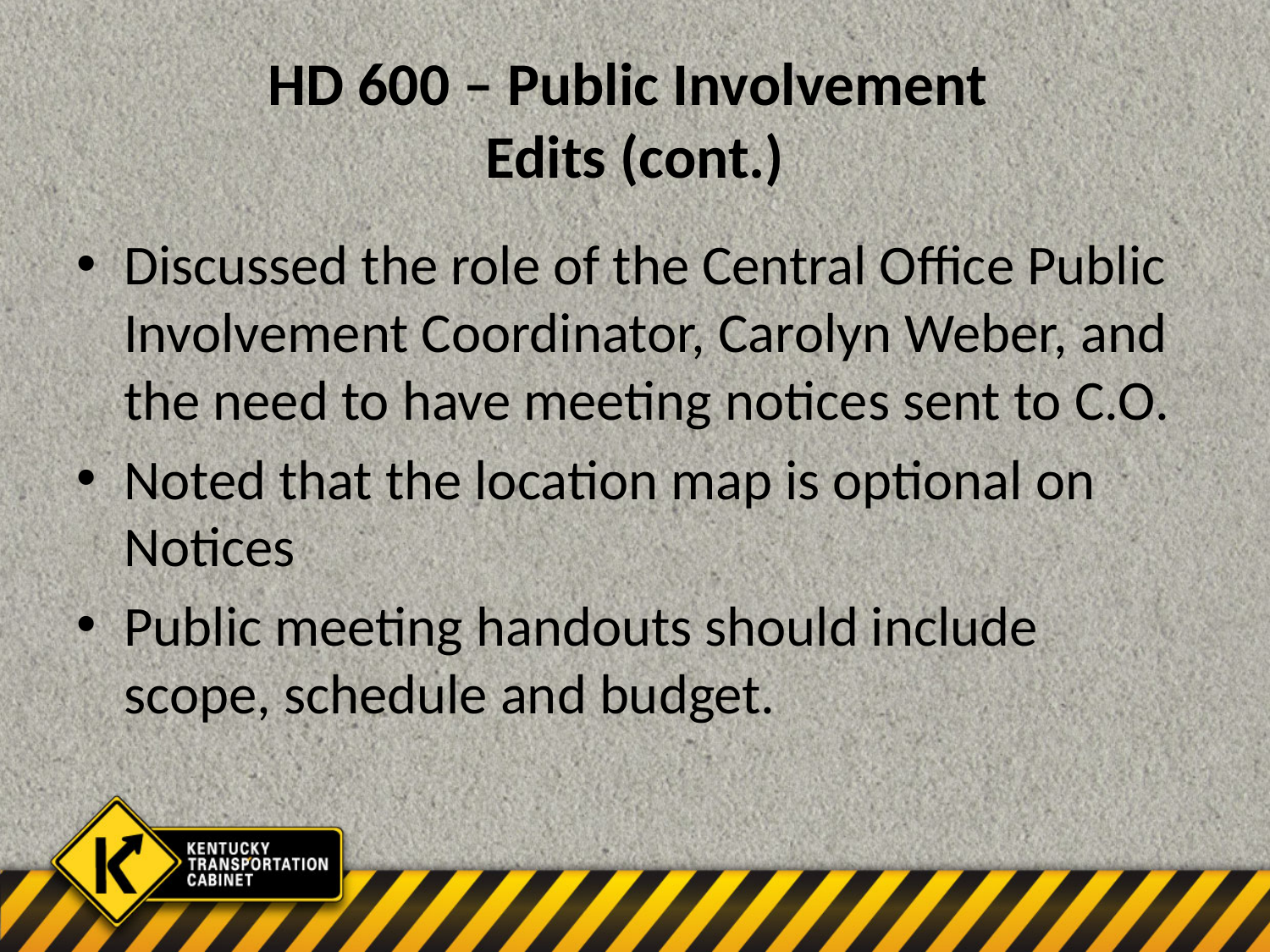

# HD 600 – Public Involvement Edits (cont.)
Discussed the role of the Central Office Public Involvement Coordinator, Carolyn Weber, and the need to have meeting notices sent to C.O.
Noted that the location map is optional on Notices
Public meeting handouts should include scope, schedule and budget.